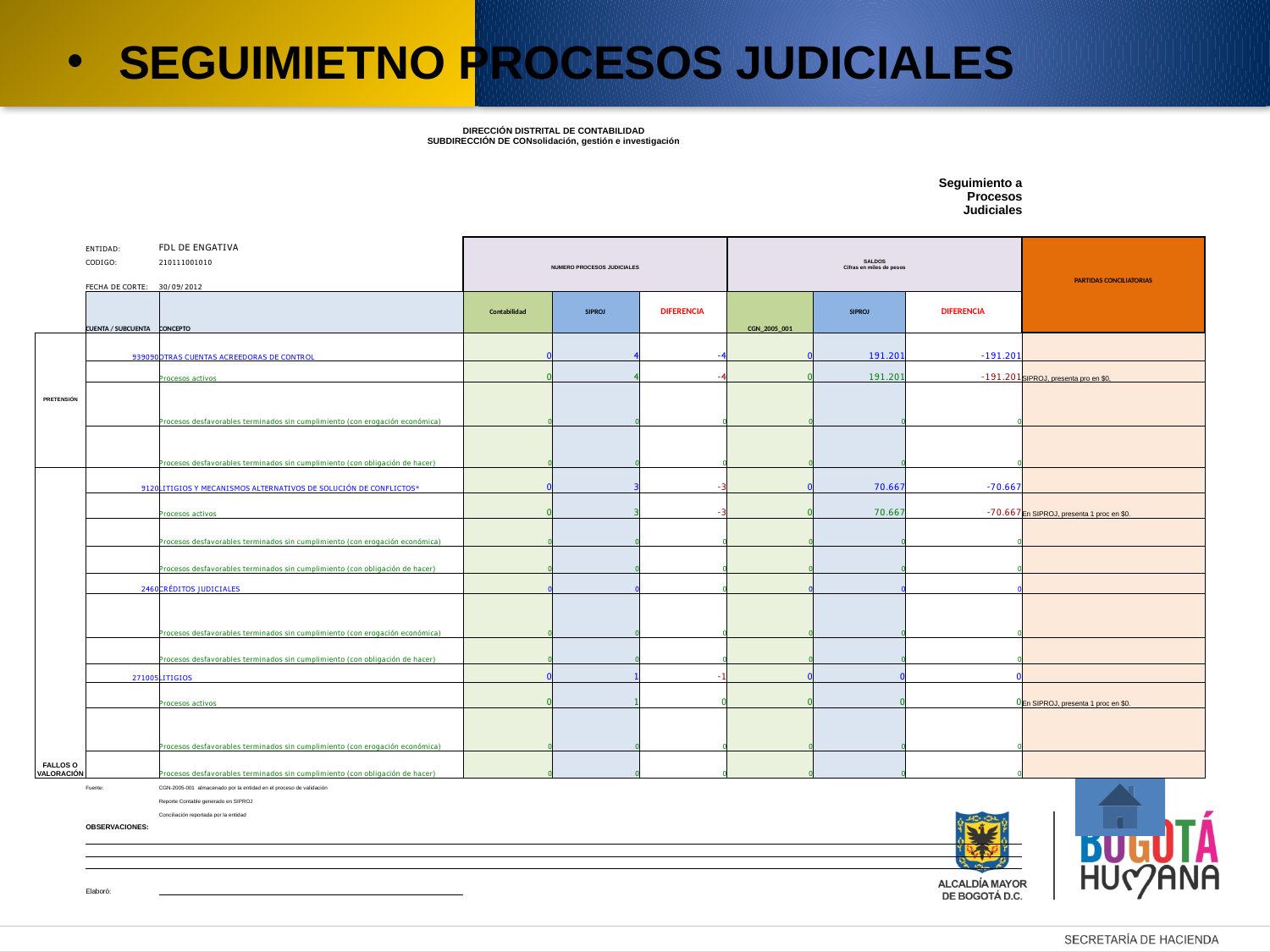

SEGUIMIETNO PROCESOS JUDICIALES
|  | DIRECCIÓN DISTRITAL DE CONTABILIDAD SUBDIRECCIÓN DE CONsolidación, gestión e investigación |  |  |  |  |  |  |  |  |
| --- | --- | --- | --- | --- | --- | --- | --- | --- | --- |
|  |  |  |  |  |  |  |  | Seguimiento a Procesos Judiciales |  |
|  | ENTIDAD: | FDL DE ENGATIVA | NUMERO PROCESOS JUDICIALES |  |  | SALDOS Cifras en miles de pesos |  |  | PARTIDAS CONCILIATORIAS |
|  | CODIGO: | 210111001010 |  |  |  |  |  |  |  |
|  | FECHA DE CORTE: | 30/09/2012 |  |  |  |  |  |  |  |
|  | CUENTA / SUBCUENTA | CONCEPTO | Contabilidad | SIPROJ | DIFERENCIA | CGN\_2005\_001 | SIPROJ | DIFERENCIA |  |
| PRETENSIÓN | 939090 | OTRAS CUENTAS ACREEDORAS DE CONTROL | 0 | 4 | -4 | 0 | 191.201 | -191.201 |  |
|  |  | Procesos activos | 0 | 4 | -4 | 0 | 191.201 | -191.201 | SIPROJ, presenta pro en $0, |
|  |  | Procesos desfavorables terminados sin cumplimiento (con erogación económica) | 0 | 0 | 0 | 0 | 0 | 0 |  |
|  |  | Procesos desfavorables terminados sin cumplimiento (con obligación de hacer) | 0 | 0 | 0 | 0 | 0 | 0 |  |
| FALLOS O VALORACIÓN | 9120 | LITIGIOS Y MECANISMOS ALTERNATIVOS DE SOLUCIÓN DE CONFLICTOS\* | 0 | 3 | -3 | 0 | 70.667 | -70.667 |  |
|  |  | Procesos activos | 0 | 3 | -3 | 0 | 70.667 | -70.667 | En SIPROJ, presenta 1 proc en $0. |
|  |  | Procesos desfavorables terminados sin cumplimiento (con erogación económica) | 0 | 0 | 0 | 0 | 0 | 0 |  |
|  |  | Procesos desfavorables terminados sin cumplimiento (con obligación de hacer) | 0 | 0 | 0 | 0 | 0 | 0 |  |
|  | 2460 | CRÉDITOS JUDICIALES | 0 | 0 | 0 | 0 | 0 | 0 |  |
|  |  | Procesos desfavorables terminados sin cumplimiento (con erogación económica) | 0 | 0 | 0 | 0 | 0 | 0 |  |
|  |  | Procesos desfavorables terminados sin cumplimiento (con obligación de hacer) | 0 | 0 | 0 | 0 | 0 | 0 |  |
|  | 271005 | LITIGIOS | 0 | 1 | -1 | 0 | 0 | 0 |  |
|  |  | Procesos activos | 0 | 1 | 0 | 0 | 0 | 0 | En SIPROJ, presenta 1 proc en $0. |
|  |  | Procesos desfavorables terminados sin cumplimiento (con erogación económica) | 0 | 0 | 0 | 0 | 0 | 0 |  |
|  |  | Procesos desfavorables terminados sin cumplimiento (con obligación de hacer) | 0 | 0 | 0 | 0 | 0 | 0 |  |
|  | Fuente: | CGN-2005-001 almacenado por la entidad en el proceso de validación |  |  |  |  |  |  |  |
|  |  | Reporte Contable generado en SIPROJ |  |  |  |  |  |  |  |
|  |  | Conciliación reportada por la entidad |  |  |  |  |  |  |  |
|  | OBSERVACIONES: |  |  |  |  |  |  |  |  |
|  |  |  |  |  |  |  |  |  |  |
|  |  |  |  |  |  |  |  |  |  |
|  |  |  |  |  |  |  |  |  |  |
|  | Elaboró: |  |  |  |  |  |  |  |  |